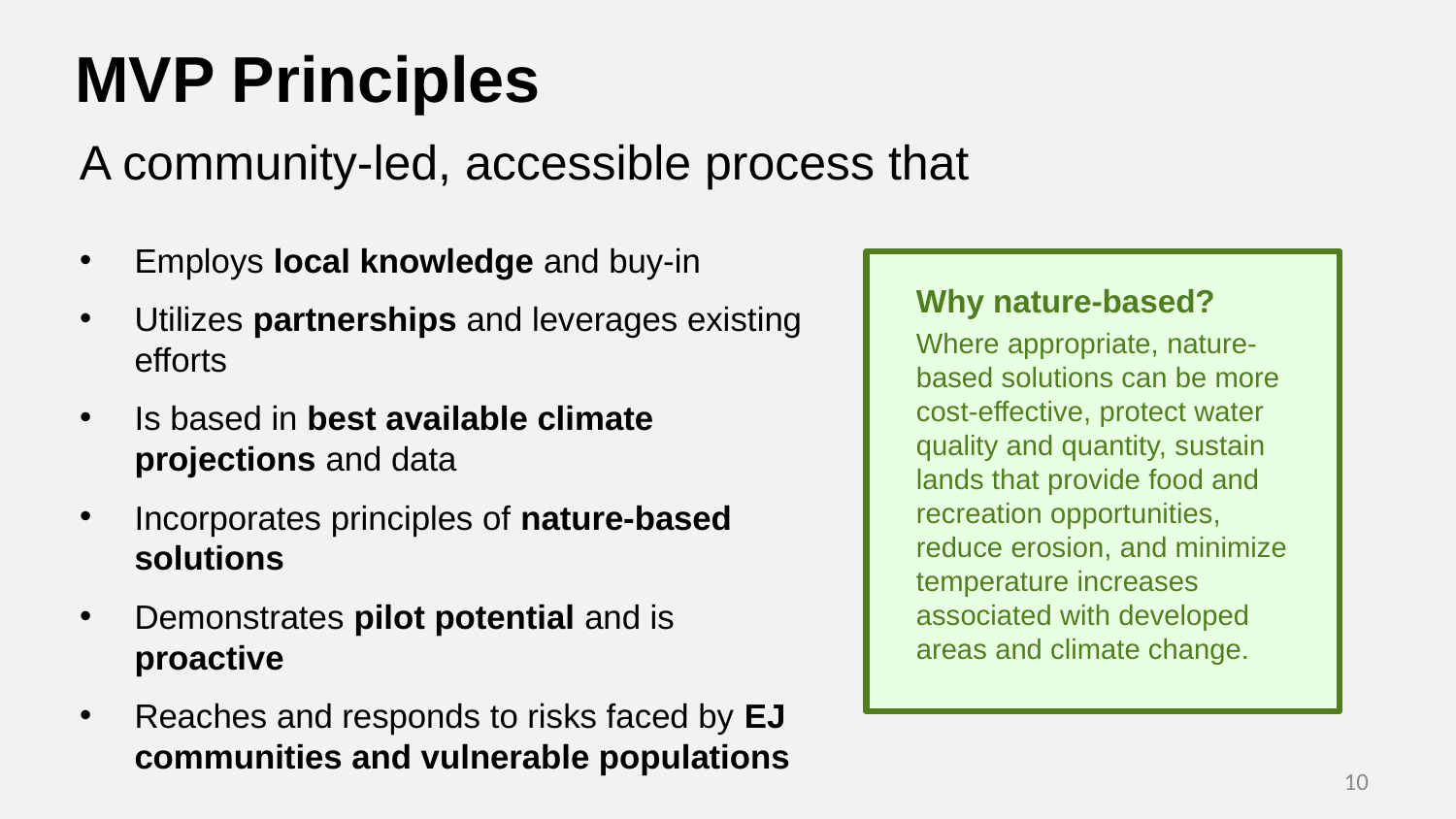

MVP Principles

A community-led, accessible process that
Employs local knowledge and buy-in
Utilizes partnerships and leverages existing efforts
Is based in best available climate projections and data
Incorporates principles of nature-based solutions
Demonstrates pilot potential and is proactive
Reaches and responds to risks faced by EJ communities and vulnerable populations

Why nature-based?
Where appropriate, nature-based solutions can be more cost-effective, protect water quality and quantity, sustain lands that provide food and recreation opportunities, reduce erosion, and minimize temperature increases associated with developed areas and climate change.
10